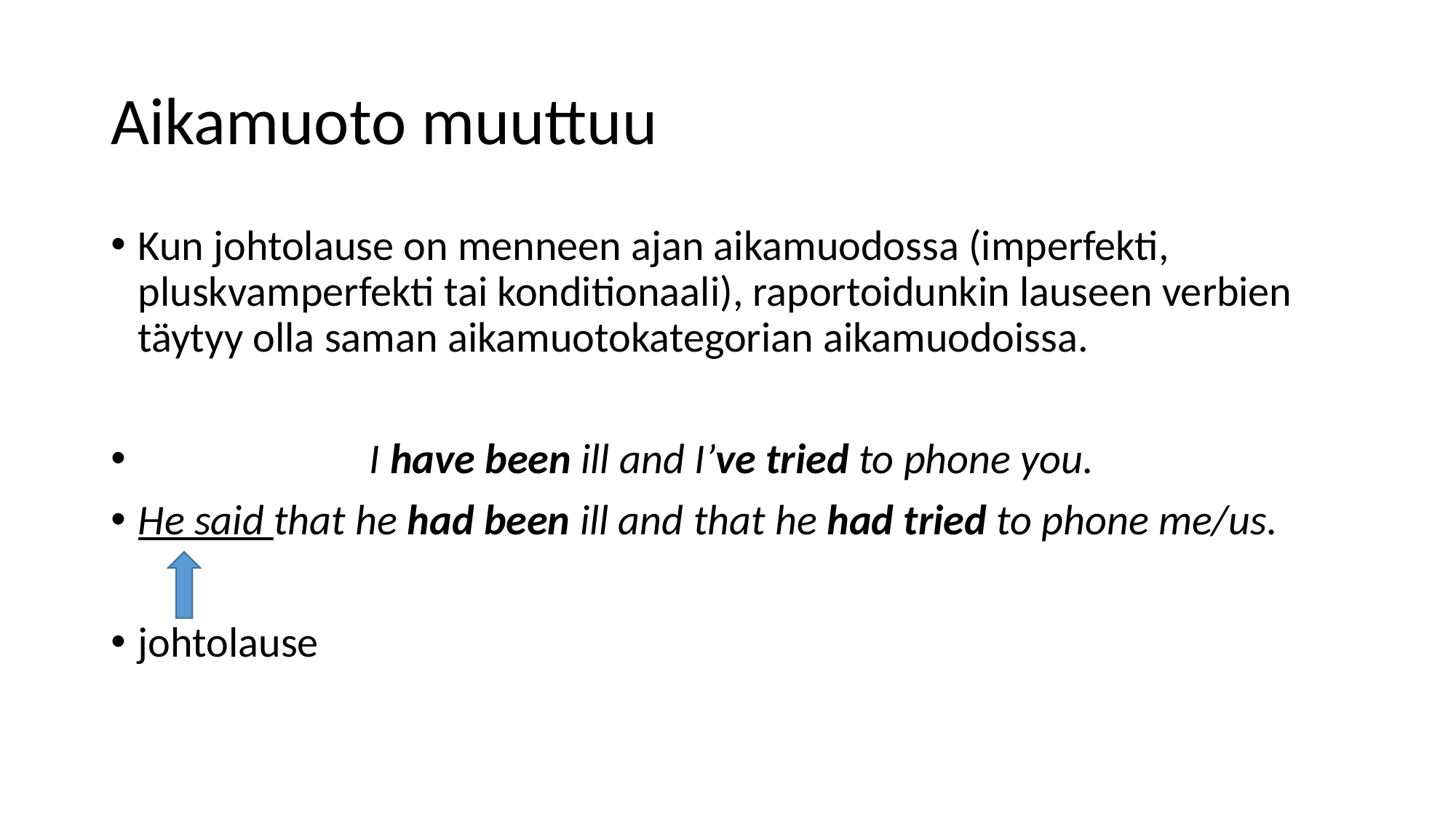

# Aikamuoto muuttuu
Kun johtolause on menneen ajan aikamuodossa (imperfekti, pluskvamperfekti tai konditionaali), raportoidunkin lauseen verbien täytyy olla saman aikamuotokategorian aikamuodoissa.

                        I have been ill and I’ve tried to phone you.
He said that he had been ill and that he had tried to phone me/us.

johtolause